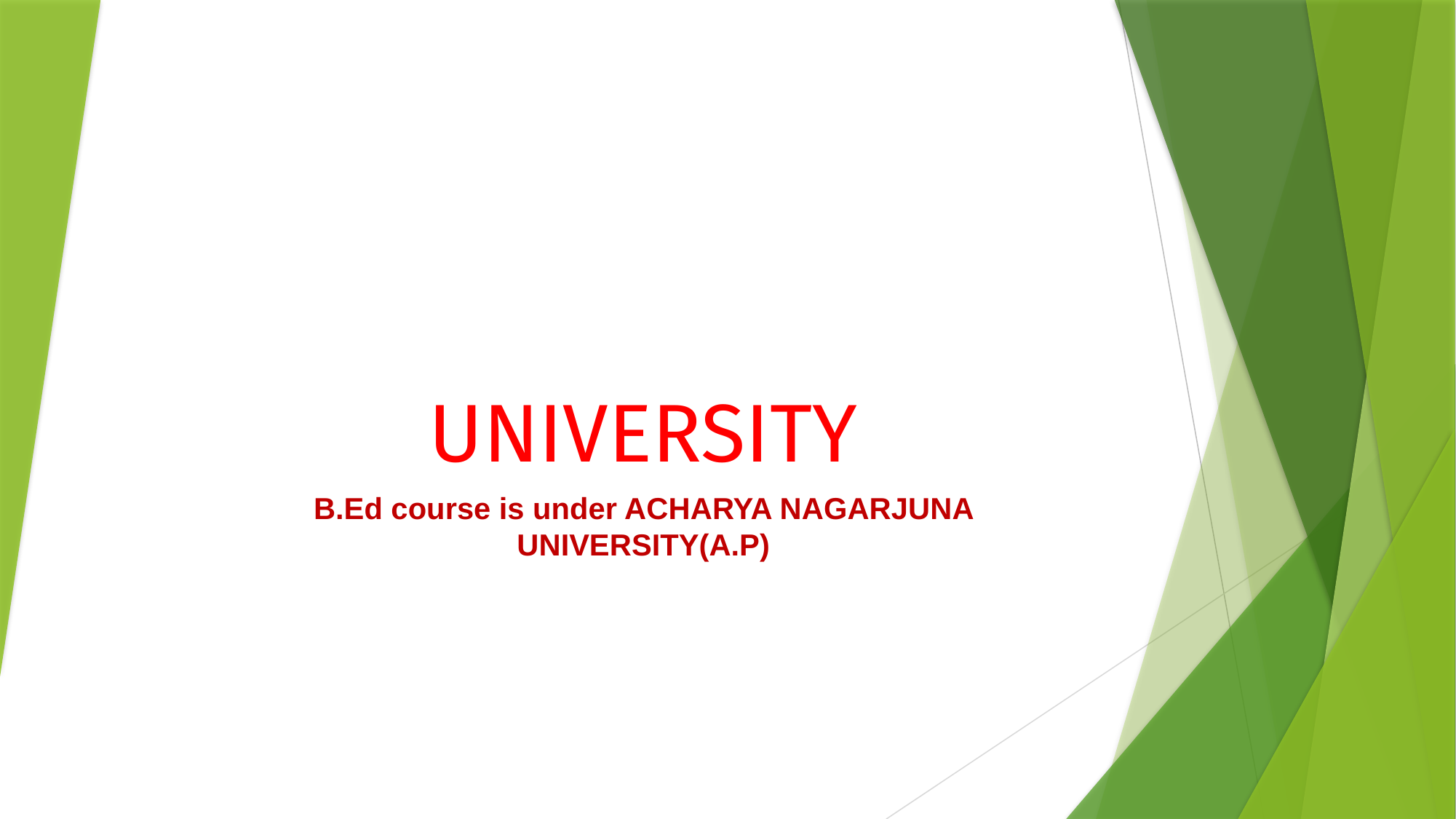

# UNIVERSITY
B.Ed course is under ACHARYA NAGARJUNA UNIVERSITY(A.P)